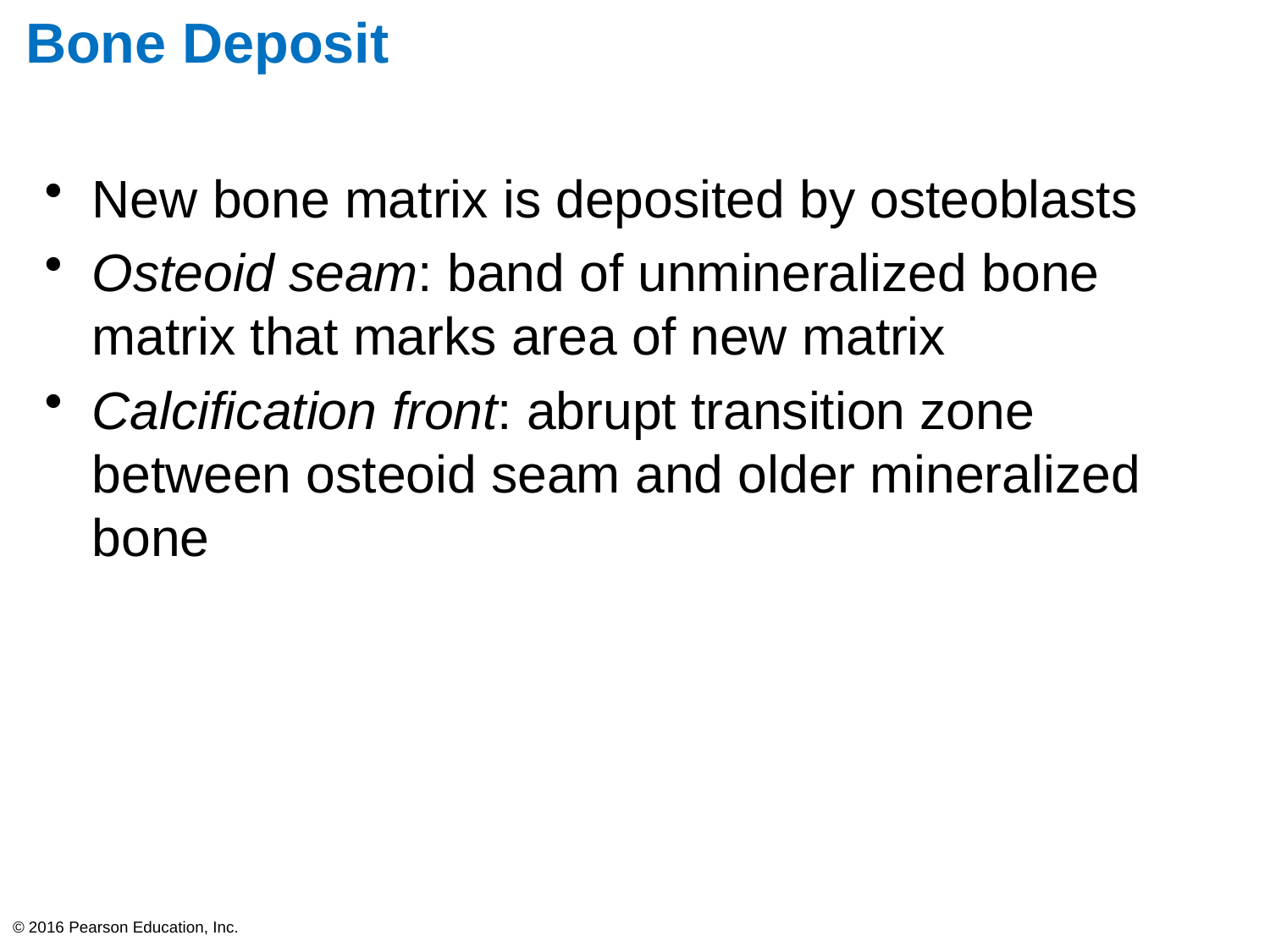

# Bone Deposit
New bone matrix is deposited by osteoblasts
Osteoid seam: band of unmineralized bone matrix that marks area of new matrix
Calcification front: abrupt transition zone between osteoid seam and older mineralized bone
© 2016 Pearson Education, Inc.